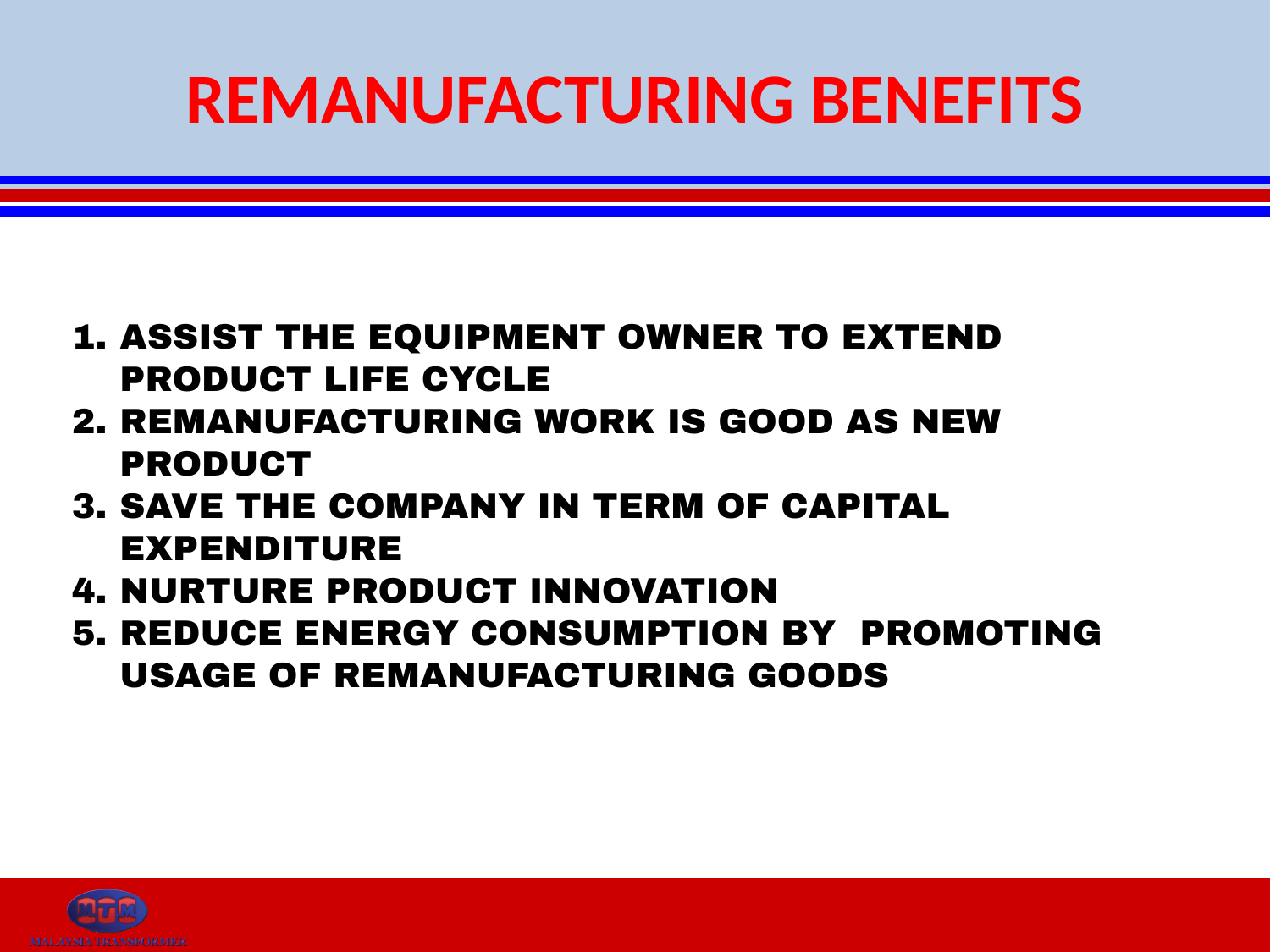

# REMANUFACTURING BENEFITS
ASSIST THE EQUIPMENT OWNER TO EXTEND PRODUCT LIFE CYCLE
REMANUFACTURING WORK IS GOOD AS NEW PRODUCT
SAVE THE COMPANY IN TERM OF CAPITAL EXPENDITURE
NURTURE PRODUCT INNOVATION
REDUCE ENERGY CONSUMPTION BY  PROMOTING USAGE OF REMANUFACTURING GOODS